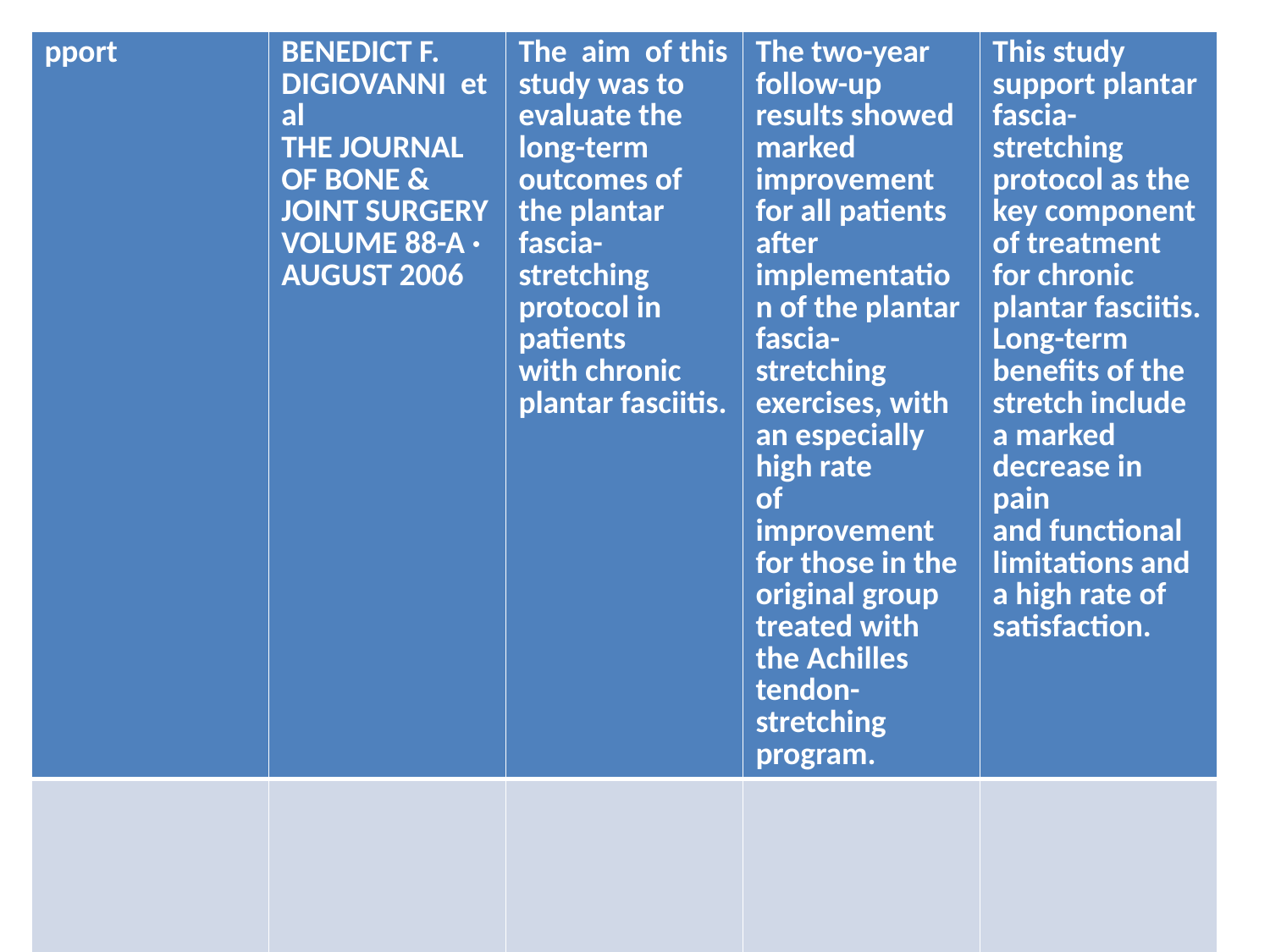

| pport | BENEDICT F. DIGIOVANNI et al THE JOURNAL OF BONE & JOINT SURGERY VOLUME 88-A · AUGUST 2006 | The aim of this study was to evaluate the long-term outcomes of the plantar fascia-stretching protocol in patients with chronic plantar fasciitis. | The two-year follow-up results showed marked improvement for all patients after implementation of the plantar fascia-stretching exercises, with an especially high rate of improvement for those in the original group treated with the Achilles tendon-stretching program. | This study support plantar fascia-stretching protocol as the key component of treatment for chronic plantar fasciitis. Long-term benefits of the stretch include a marked decrease in pain and functional limitations and a high rate of satisfaction. |
| --- | --- | --- | --- | --- |
|  |  |  |  |  |